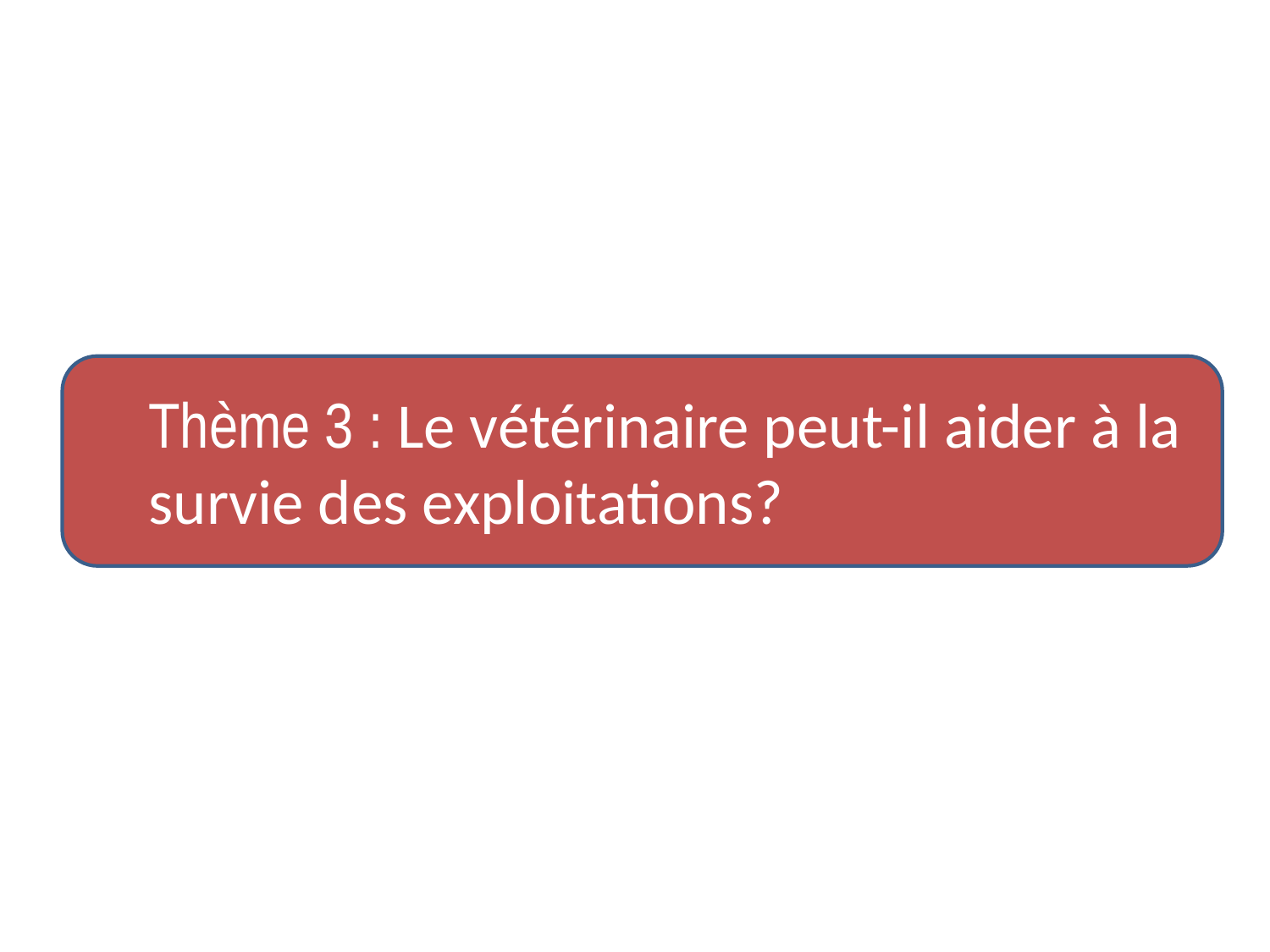

Thème 3 : Le vétérinaire peut-il aider à la survie des exploitations?